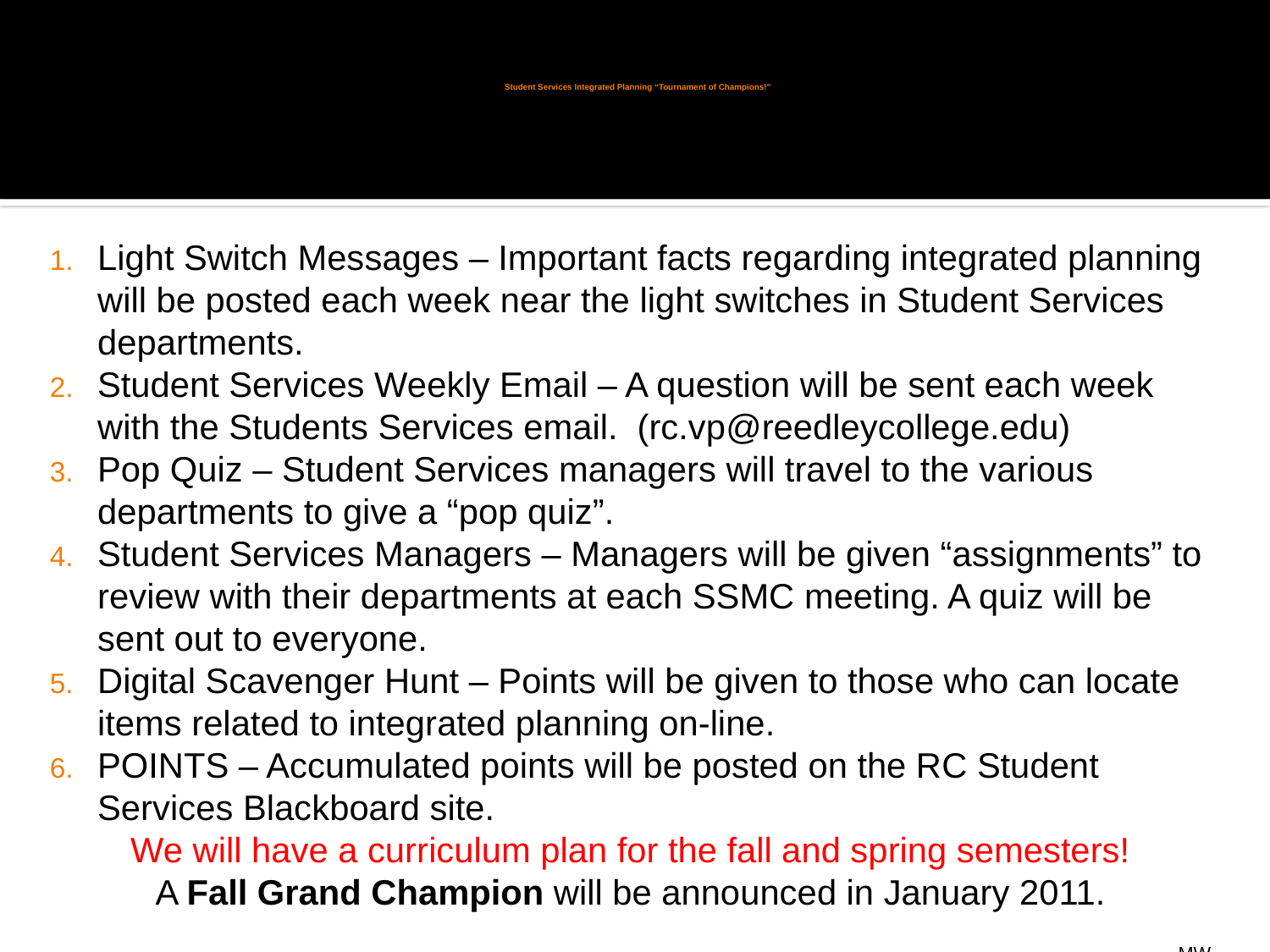

# Student Services Integrated Planning “Tournament of Champions!”
Light Switch Messages – Important facts regarding integrated planning will be posted each week near the light switches in Student Services departments.
Student Services Weekly Email – A question will be sent each week with the Students Services email.  (rc.vp@reedleycollege.edu)
Pop Quiz – Student Services managers will travel to the various departments to give a “pop quiz”.
Student Services Managers – Managers will be given “assignments” to review with their departments at each SSMC meeting. A quiz will be sent out to everyone.
Digital Scavenger Hunt – Points will be given to those who can locate items related to integrated planning on-line.
POINTS – Accumulated points will be posted on the RC Student Services Blackboard site.
We will have a curriculum plan for the fall and spring semesters!
A Fall Grand Champion will be announced in January 2011.

MW